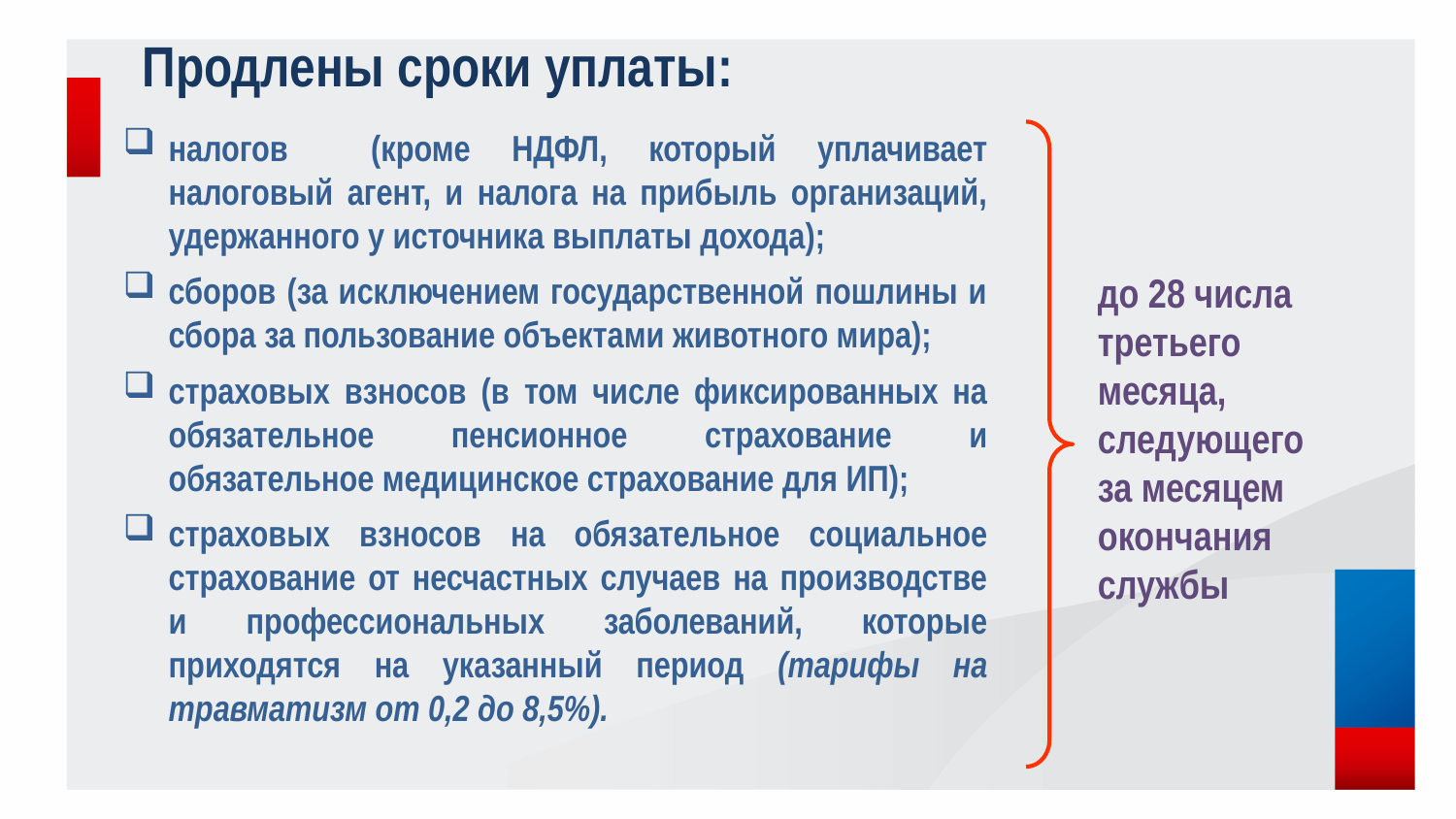

Продлены сроки уплаты:
налогов  (кроме НДФЛ, который уплачивает налоговый агент, и налога на прибыль организаций, удержанного у источника выплаты дохода);
сборов (за исключением государственной пошлины и сбора за пользование объектами животного мира);
страховых взносов (в том числе фиксированных на обязательное пенсионное страхование и обязательное медицинское страхование для ИП);
страховых взносов на обязательное социальное страхование от несчастных случаев на производстве и профессиональных заболеваний, которые приходятся на указанный период (тарифы на травматизм от 0,2 до 8,5%).

до 28 числа третьего месяца, следующего за месяцем окончания службы

2